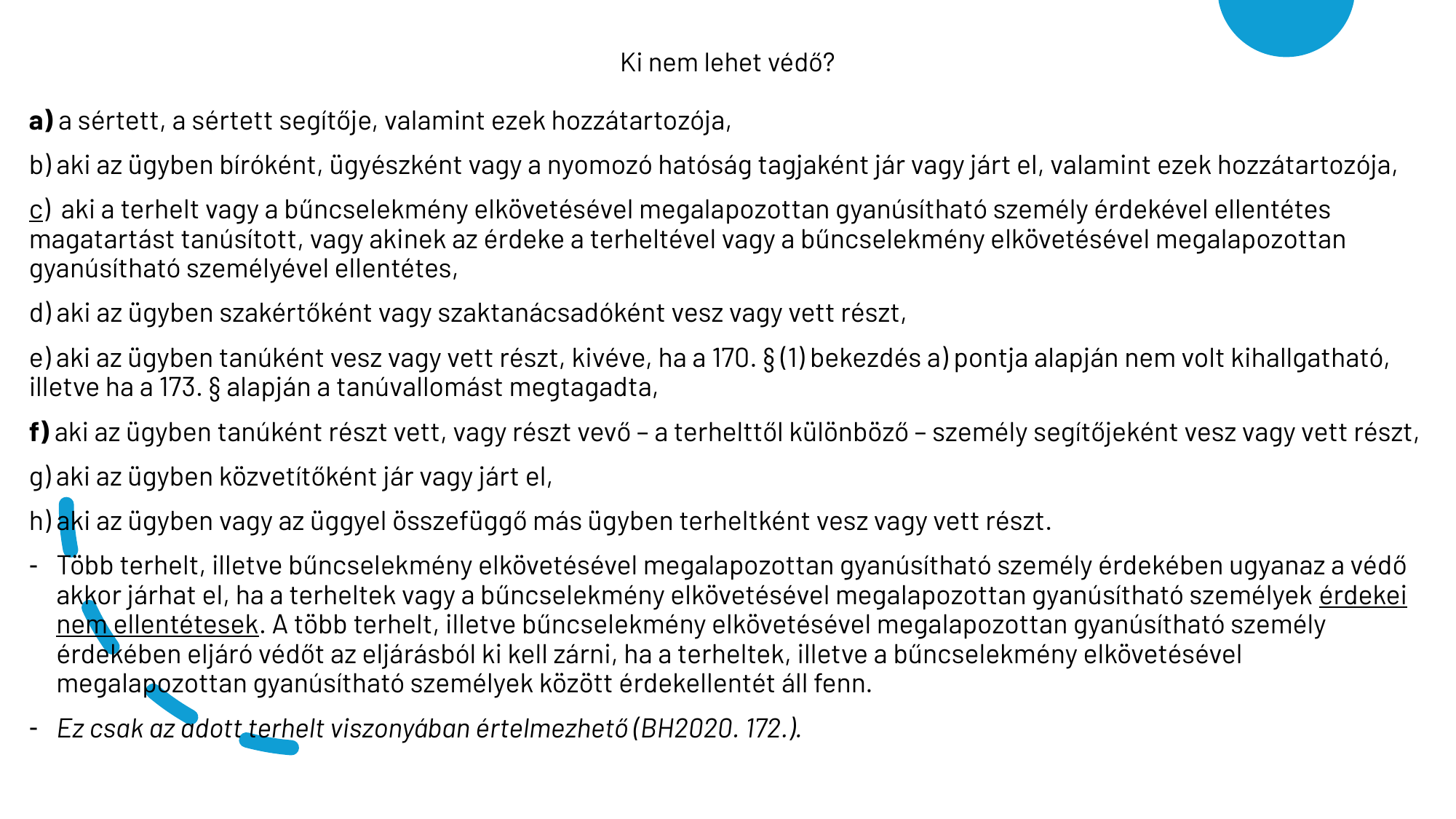

# Ki nem lehet védő?
a) a sértett, a sértett segítője, valamint ezek hozzátartozója,
b) aki az ügyben bíróként, ügyészként vagy a nyomozó hatóság tagjaként jár vagy járt el, valamint ezek hozzátartozója,
c)  aki a terhelt vagy a bűncselekmény elkövetésével megalapozottan gyanúsítható személy érdekével ellentétes magatartást tanúsított, vagy akinek az érdeke a terheltével vagy a bűncselekmény elkövetésével megalapozottan gyanúsítható személyével ellentétes,
d) aki az ügyben szakértőként vagy szaktanácsadóként vesz vagy vett részt,
e) aki az ügyben tanúként vesz vagy vett részt, kivéve, ha a 170. § (1) bekezdés a) pontja alapján nem volt kihallgatható, illetve ha a 173. § alapján a tanúvallomást megtagadta,
f) aki az ügyben tanúként részt vett, vagy részt vevő – a terhelttől különböző – személy segítőjeként vesz vagy vett részt,
g) aki az ügyben közvetítőként jár vagy járt el,
h) aki az ügyben vagy az üggyel összefüggő más ügyben terheltként vesz vagy vett részt.
Több terhelt, illetve bűncselekmény elkövetésével megalapozottan gyanúsítható személy érdekében ugyanaz a védő akkor járhat el, ha a terheltek vagy a bűncselekmény elkövetésével megalapozottan gyanúsítható személyek érdekei nem ellentétesek. A több terhelt, illetve bűncselekmény elkövetésével megalapozottan gyanúsítható személy érdekében eljáró védőt az eljárásból ki kell zárni, ha a terheltek, illetve a bűncselekmény elkövetésével megalapozottan gyanúsítható személyek között érdekellentét áll fenn.
Ez csak az adott terhelt viszonyában értelmezhető (BH2020. 172.).